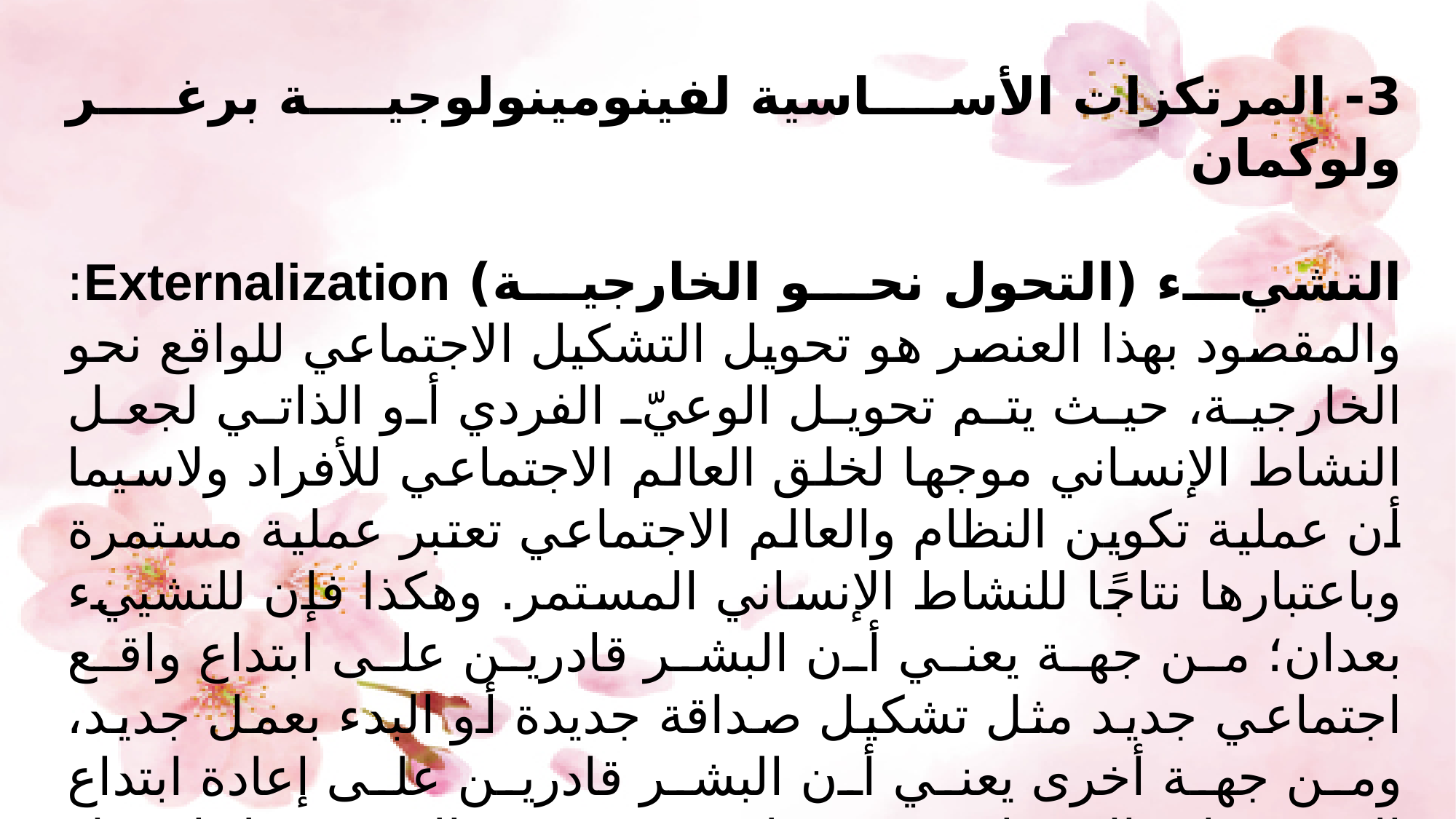

3- المرتكزات الأساسية لفينومينولوجية برغر ولوكمان

	التشيء (التحول نحو الخارجية) Externalization: والمقصود بهذا العنصر هو تحويل التشكيل الاجتماعي للواقع نحو الخارجية، حيث يتم تحويل الوعيّ الفردي أو الذاتي لجعل النشاط الإنساني موجها لخلق العالم الاجتماعي للأفراد ولاسيما أن عملية تكوين النظام والعالم الاجتماعي تعتبر عملية مستمرة وباعتبارها نتاجًا للنشاط الإنساني المستمر. وهكذا فإن للتشييء بعدان؛ من جهة يعني أن البشر قادرين على ابتداع واقع اجتماعي جديد مثل تشكيل صداقة جديدة أو البدء بعمل جديد، ومن جهة أخرى يعني أن البشر قادرين على إعادة ابتداع المؤسسات الاجتماعية عن طريق تشييئهم المستمر لها، مثل صيانة وتجديد الصداقات القديمة أو دفع ضريبة الدخل.